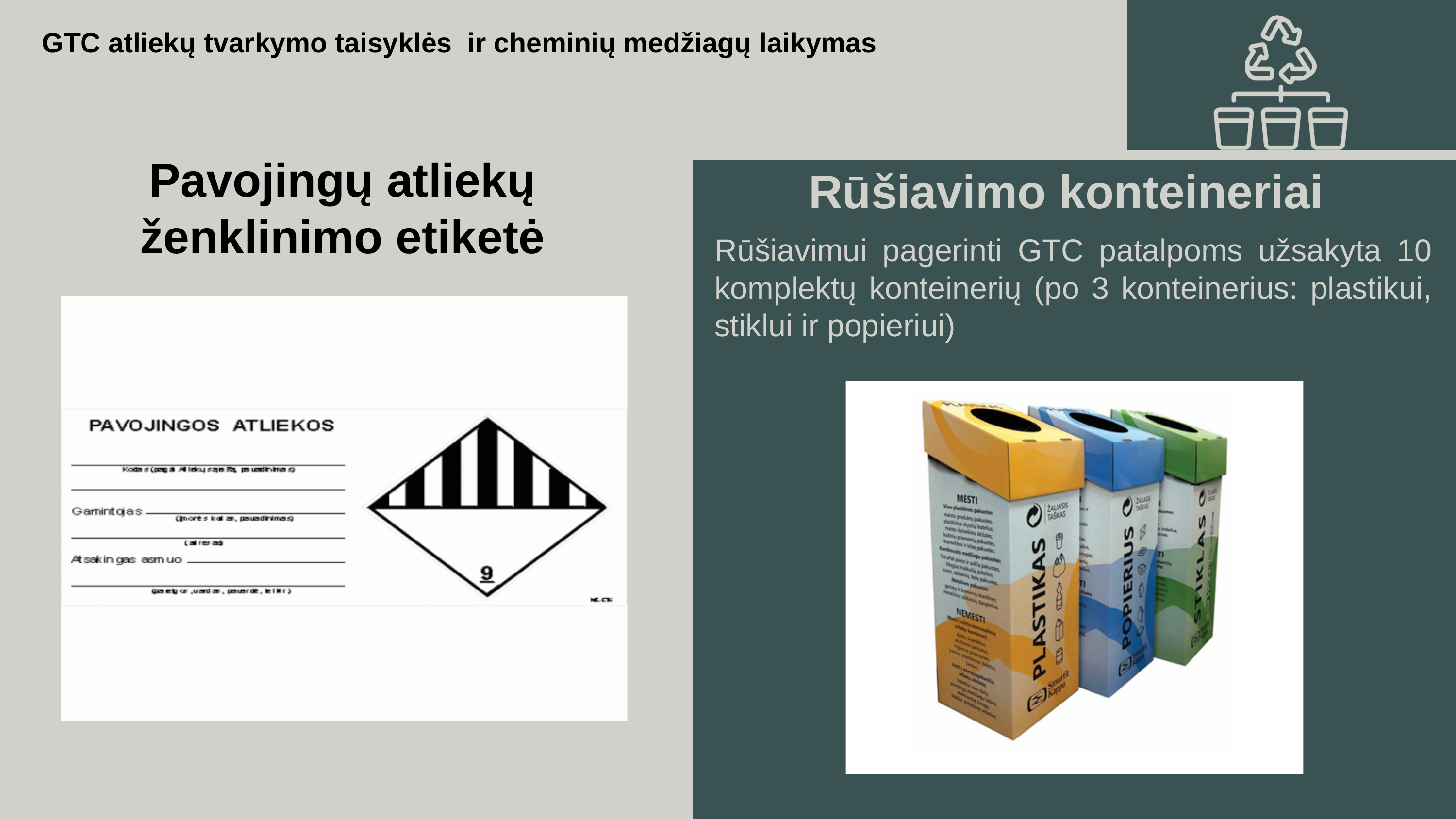

GTC atliekų tvarkymo taisyklės  ir cheminių medžiagų laikymas

Pavojingų atliekų ženklinimo etiketė
Rūšiavimo konteineriai
Rūšiavimui pagerinti GTC patalpoms užsakyta 10 komplektų konteinerių (po 3 konteinerius: plastikui, stiklui ir popieriui)